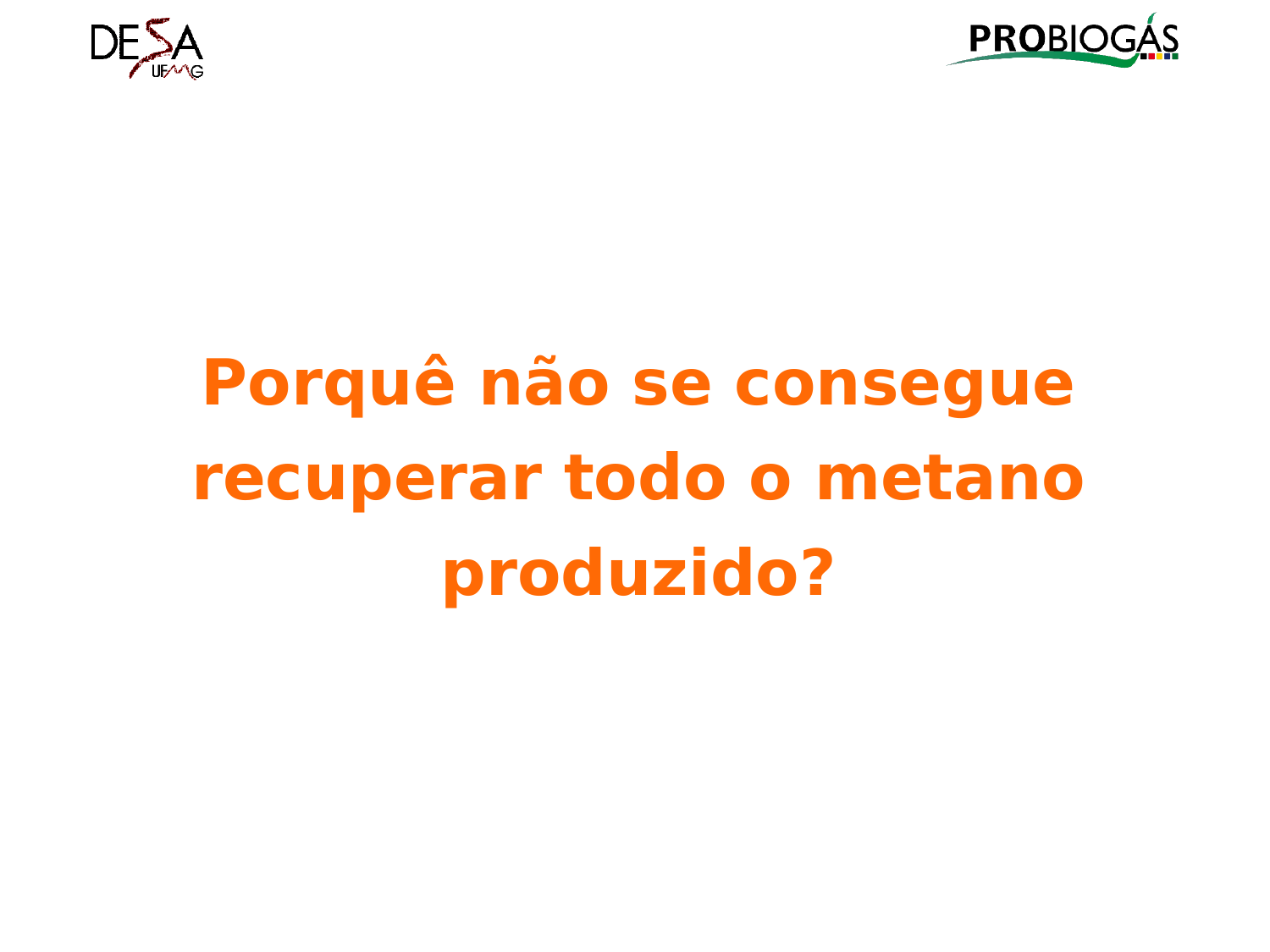

Porquê não se consegue recuperar todo o metano produzido?